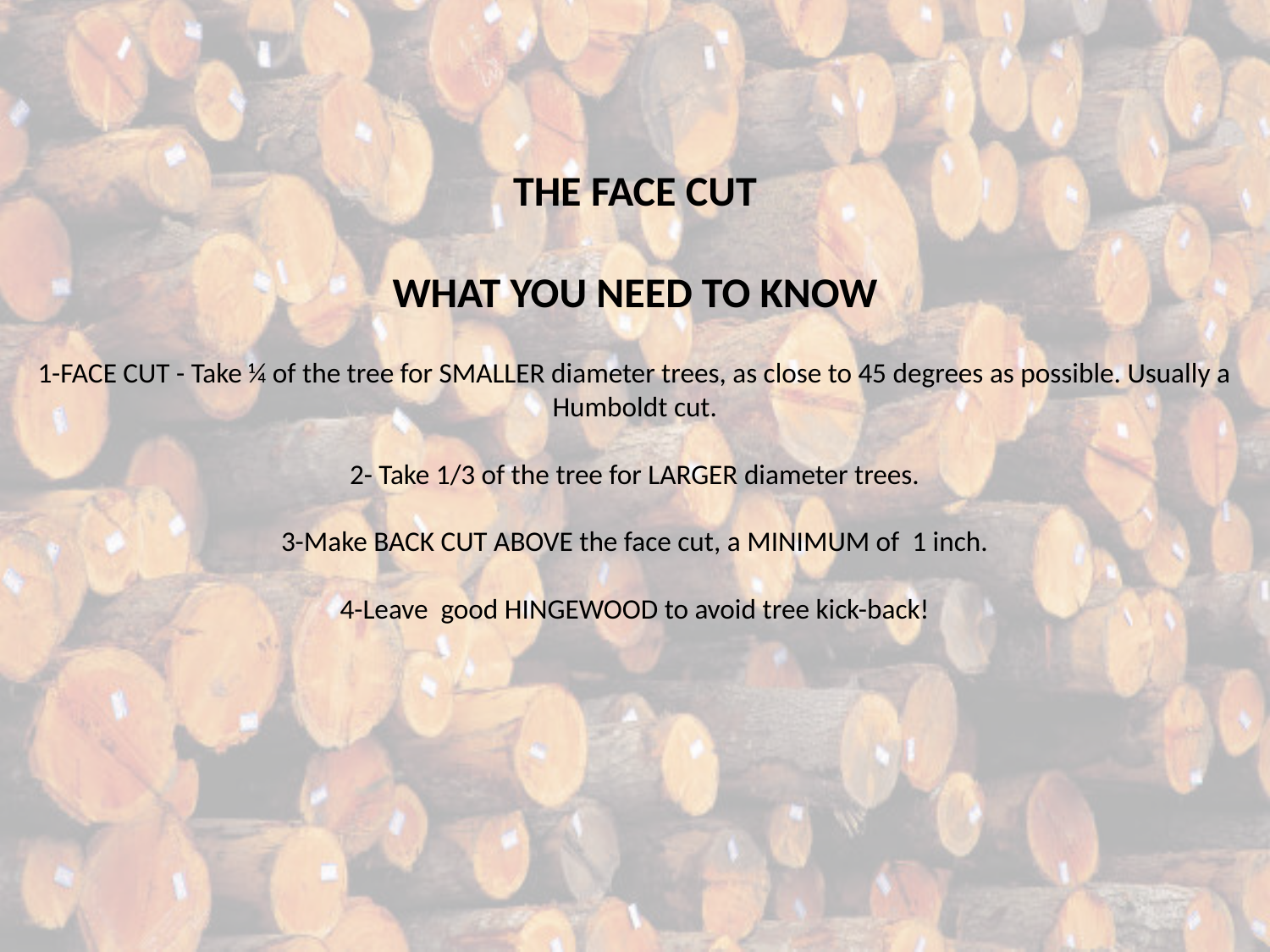

THE FACE CUT
WHAT YOU NEED TO KNOW
1-FACE CUT - Take ¼ of the tree for SMALLER diameter trees, as close to 45 degrees as possible. Usually a Humboldt cut.
2- Take 1/3 of the tree for LARGER diameter trees.
3-Make BACK CUT ABOVE the face cut, a MINIMUM of  1 inch.
4-Leave  good HINGEWOOD to avoid tree kick-back!